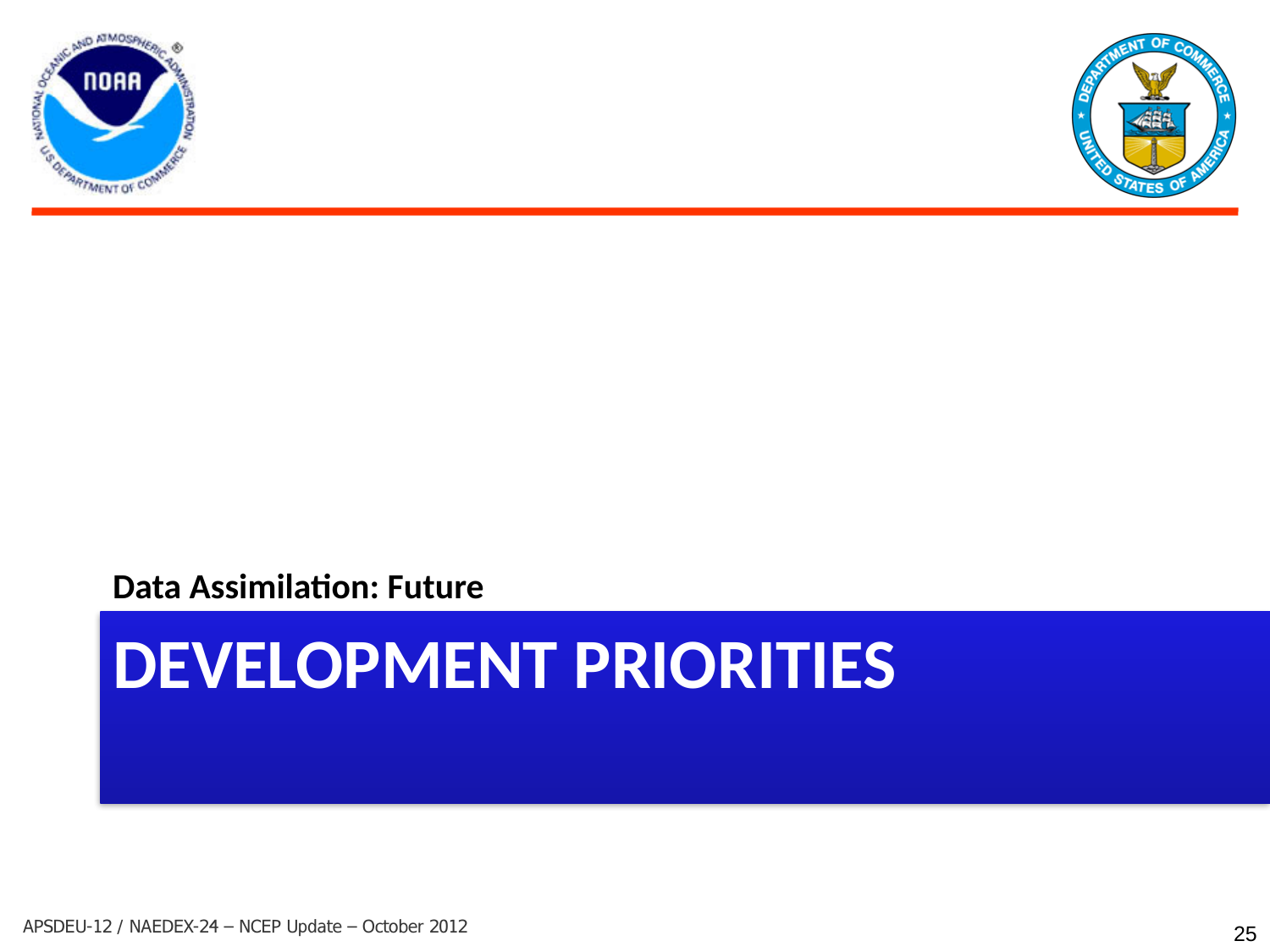

Data Assimilation: Future
Development Priorities
25
APSDEU-12 / NAEDEX-24 – NCEP Update – October 2012